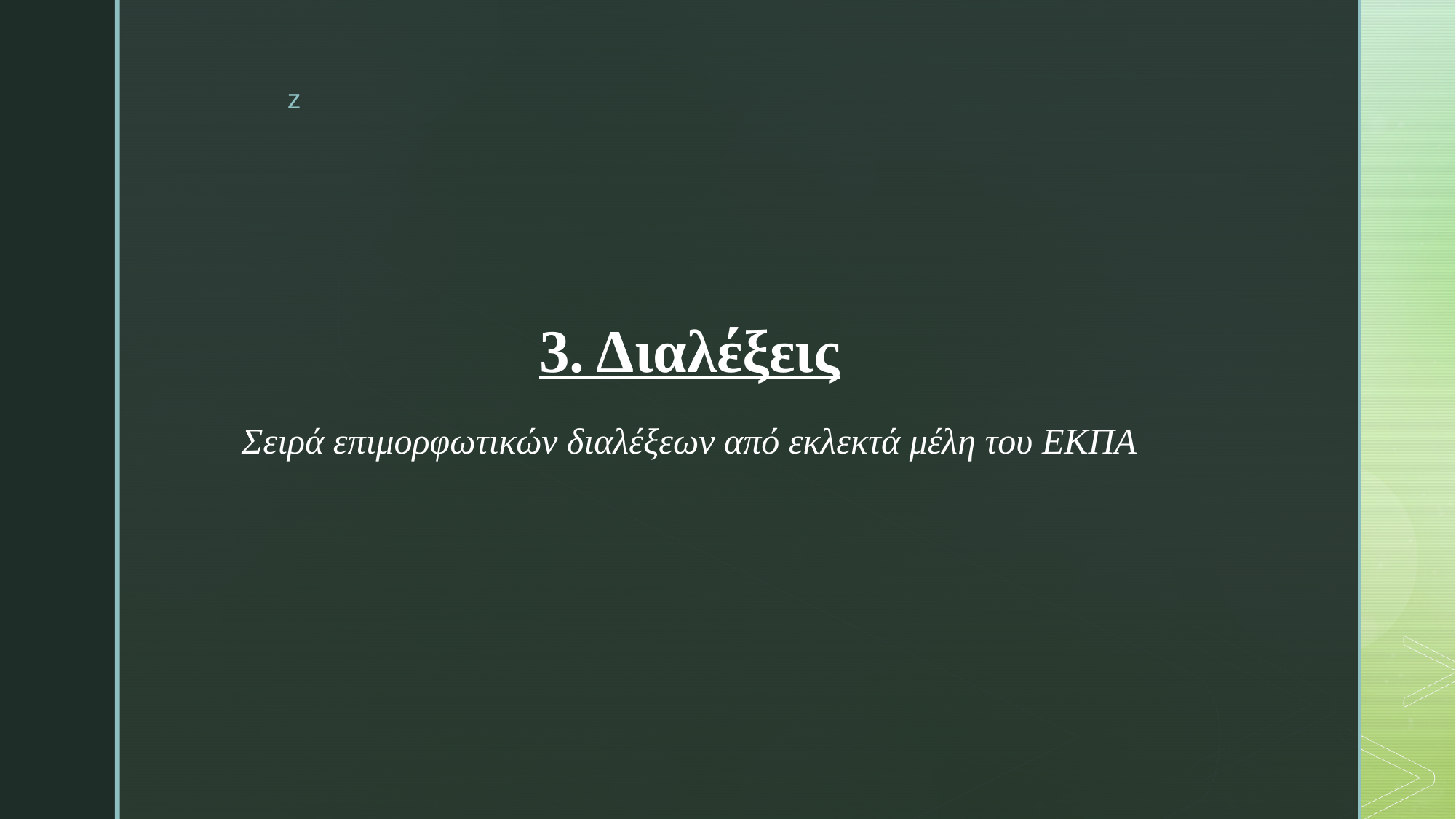

#
3. Διαλέξεις
Σειρά επιμορφωτικών διαλέξεων από εκλεκτά μέλη του ΕΚΠΑ